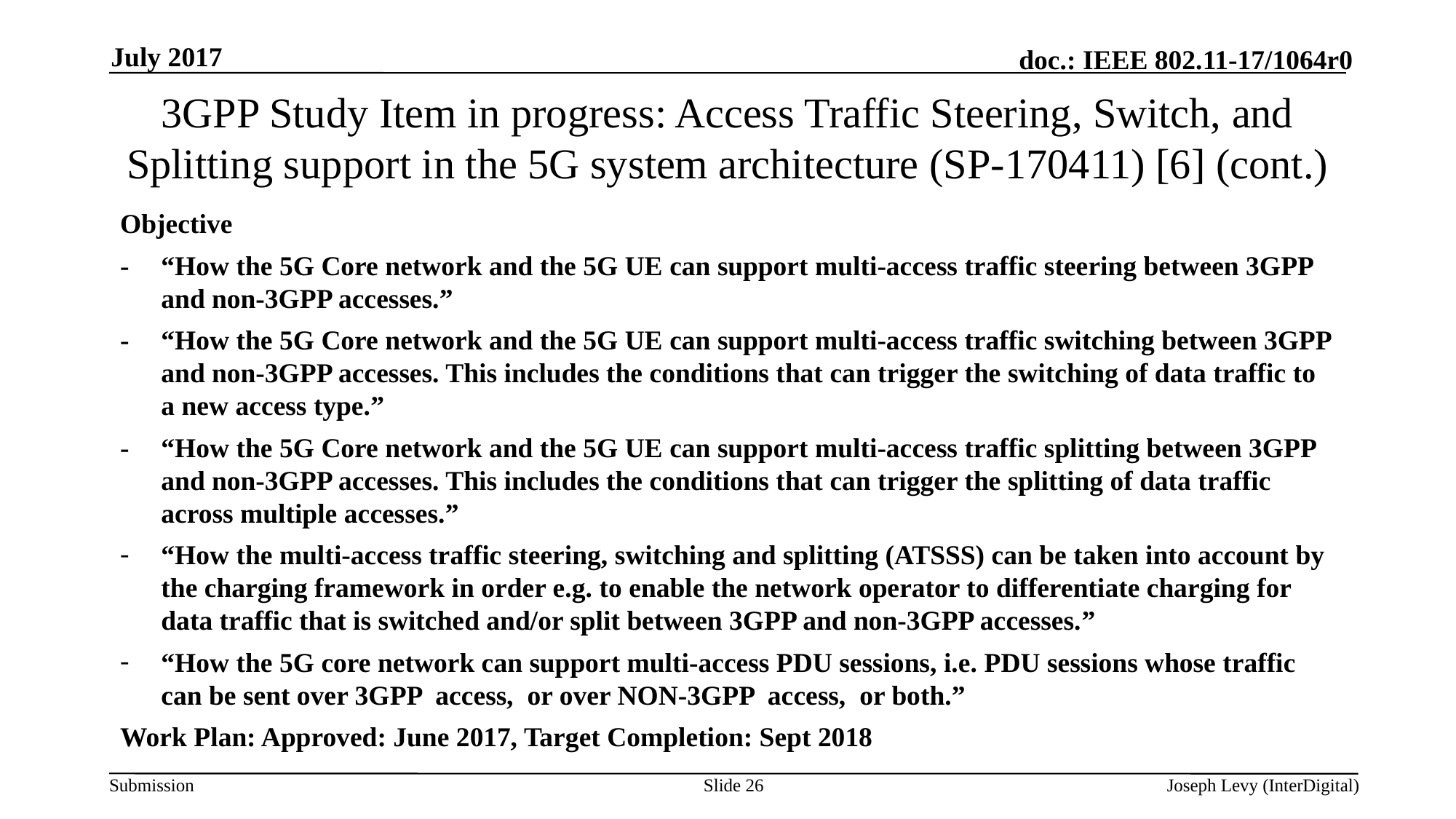

July 2017
# 3GPP Study Item in progress: Access Traffic Steering, Switch, and Splitting support in the 5G system architecture (SP-170411) [6] (cont.)
Objective
-	“How the 5G Core network and the 5G UE can support multi-access traffic steering between 3GPP and non-3GPP accesses.”
-	“How the 5G Core network and the 5G UE can support multi-access traffic switching between 3GPP and non-3GPP accesses. This includes the conditions that can trigger the switching of data traffic to a new access type.”
-	“How the 5G Core network and the 5G UE can support multi-access traffic splitting between 3GPP and non-3GPP accesses. This includes the conditions that can trigger the splitting of data traffic across multiple accesses.”
“How the multi-access traffic steering, switching and splitting (ATSSS) can be taken into account by the charging framework in order e.g. to enable the network operator to differentiate charging for data traffic that is switched and/or split between 3GPP and non-3GPP accesses.”
“How the 5G core network can support multi-access PDU sessions, i.e. PDU sessions whose traffic can be sent over 3GPP  access,  or over NON-3GPP  access,  or both.”
Work Plan: Approved: June 2017, Target Completion: Sept 2018
Slide 26
Joseph Levy (InterDigital)